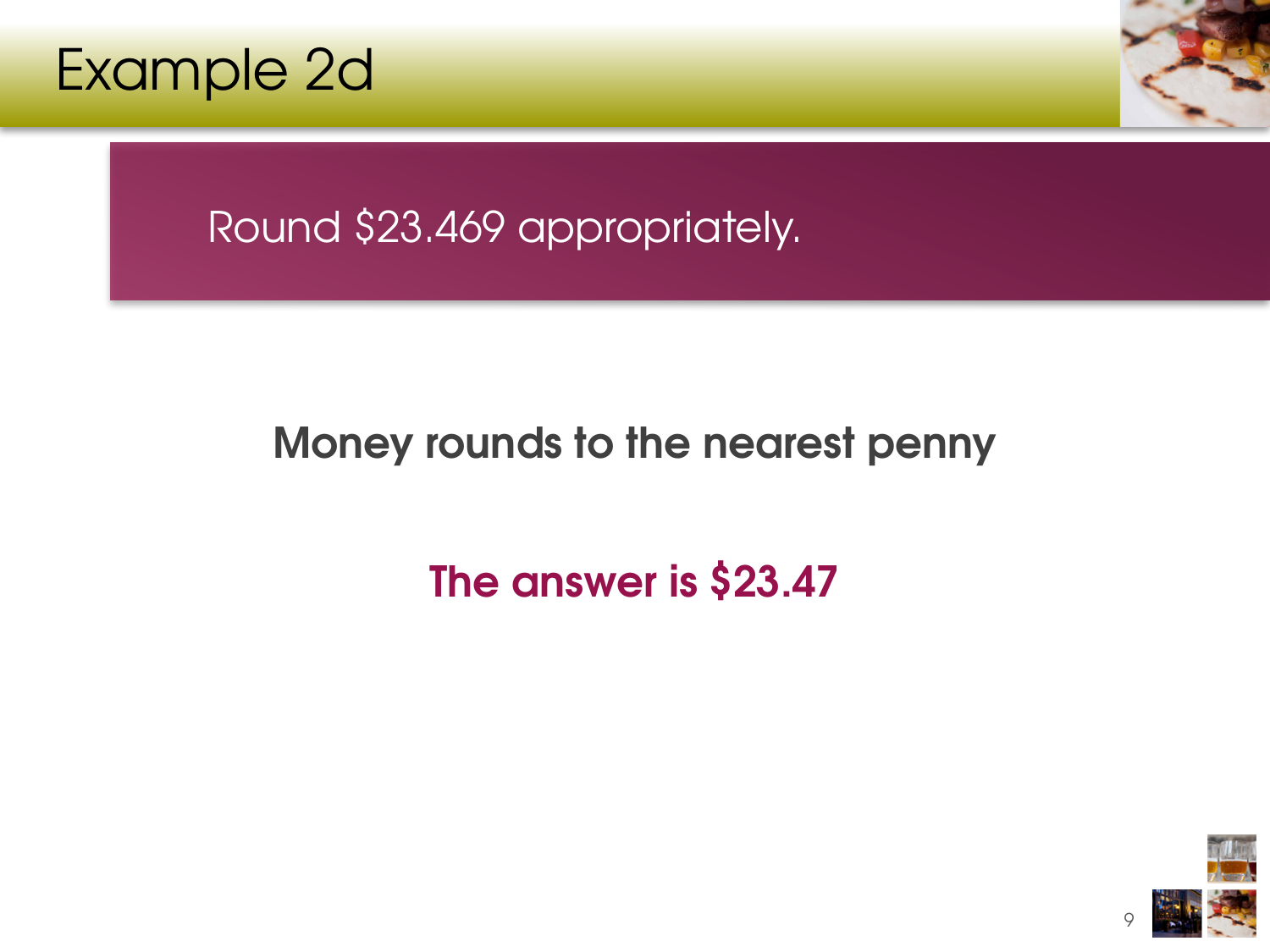

# Example 2d

Round $23.469 appropriately.
Money rounds to the nearest penny

The answer is $23.47
9